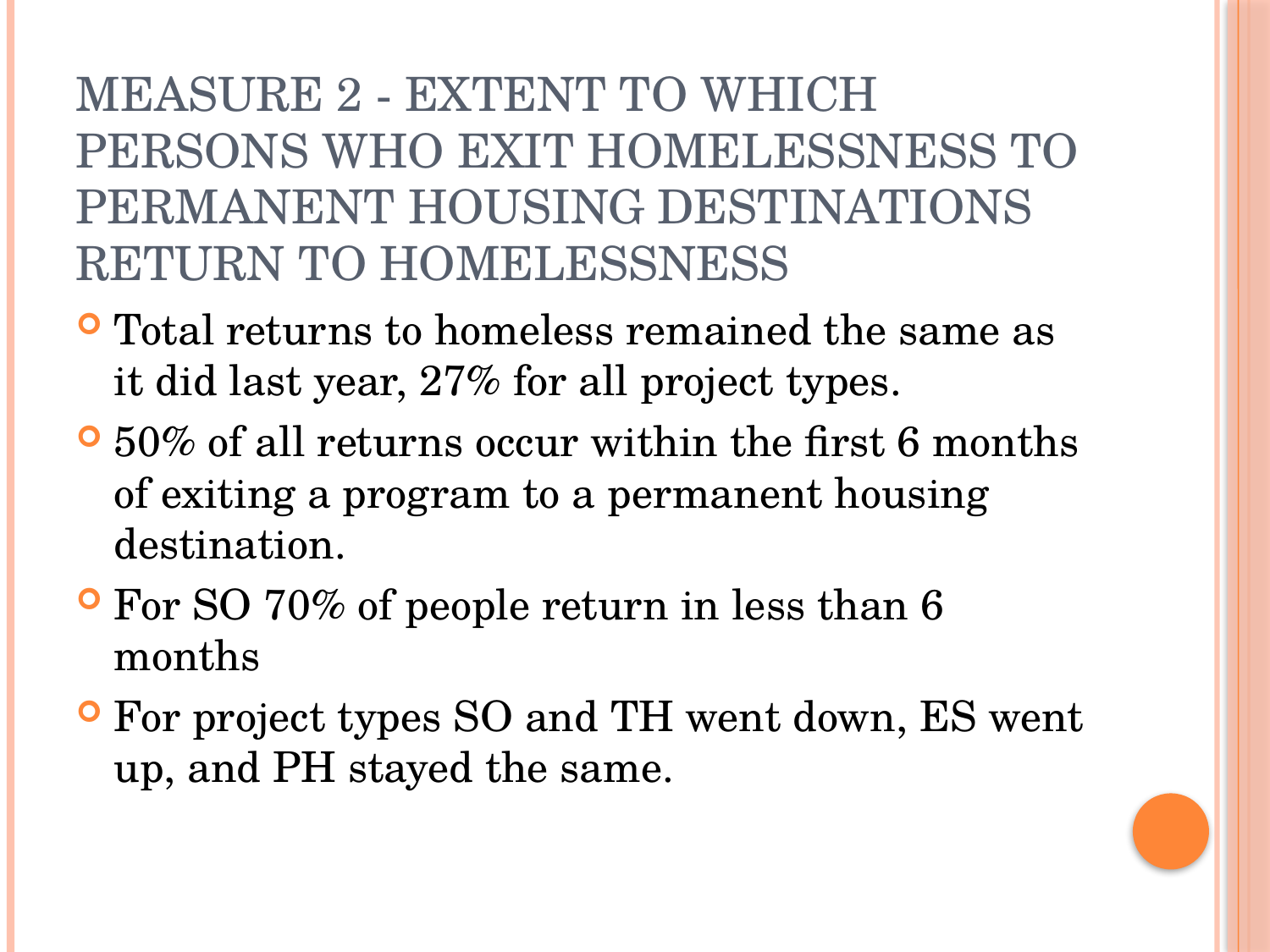

# Measure 2 - Extent to which Persons who Exit Homelessness to Permanent Housing Destinations Return to Homelessness
Total returns to homeless remained the same as it did last year, 27% for all project types.
50% of all returns occur within the first 6 months of exiting a program to a permanent housing destination.
For SO 70% of people return in less than 6 months
For project types SO and TH went down, ES went up, and PH stayed the same.